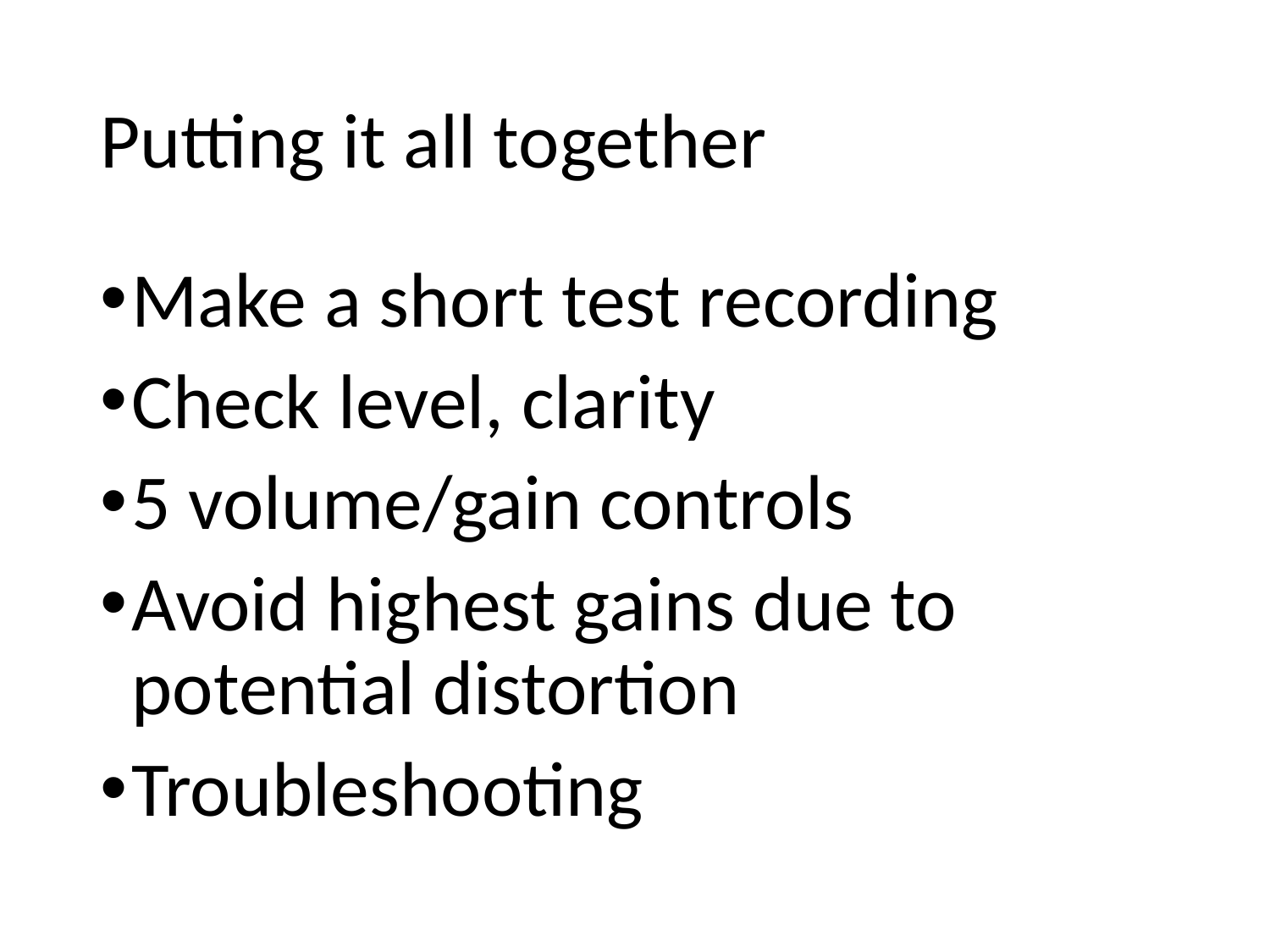

# Putting it all together
Make a short test recording
Check level, clarity
5 volume/gain controls
Avoid highest gains due to potential distortion
Troubleshooting